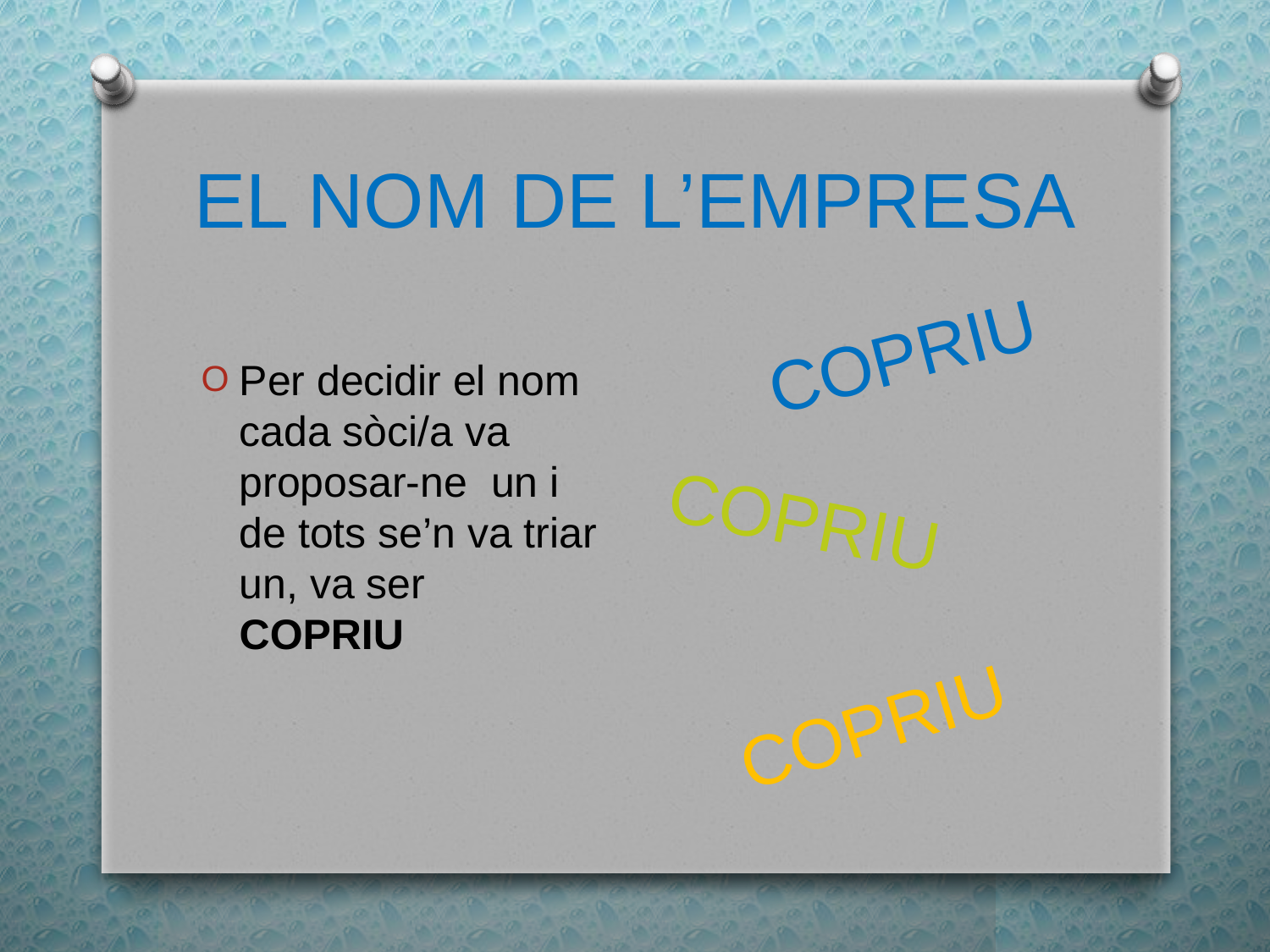

# EL NOM DE L’EMPRESA
COPRIU
Per decidir el nom cada sòci/a va proposar-ne  un i de tots se’n va triar un, va ser COPRIU
COPRIU
COPRIU